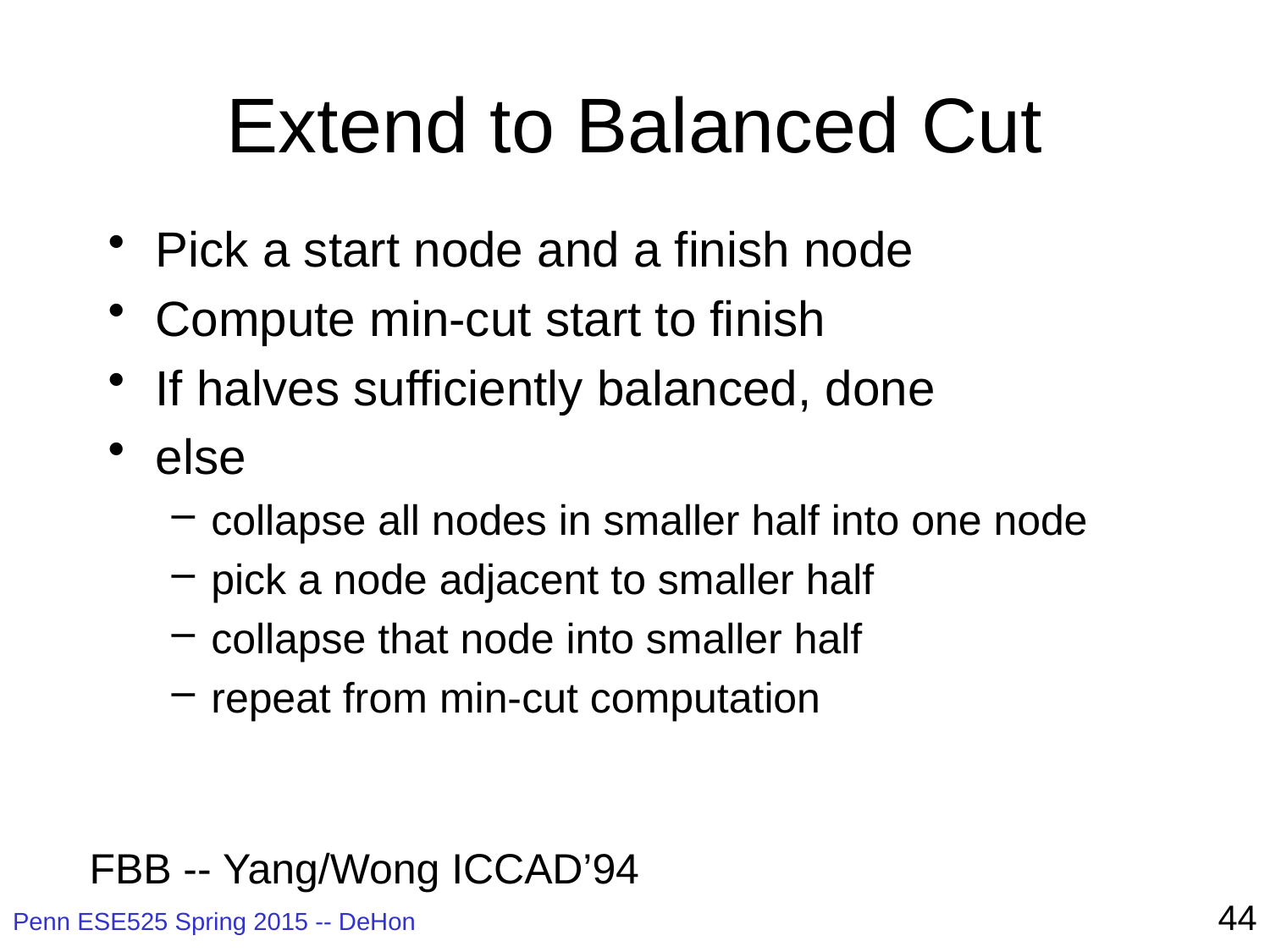

# Extend to Balanced Cut
Pick a start node and a finish node
Compute min-cut start to finish
If halves sufficiently balanced, done
else
collapse all nodes in smaller half into one node
pick a node adjacent to smaller half
collapse that node into smaller half
repeat from min-cut computation
FBB -- Yang/Wong ICCAD’94
44
Penn ESE525 Spring 2015 -- DeHon